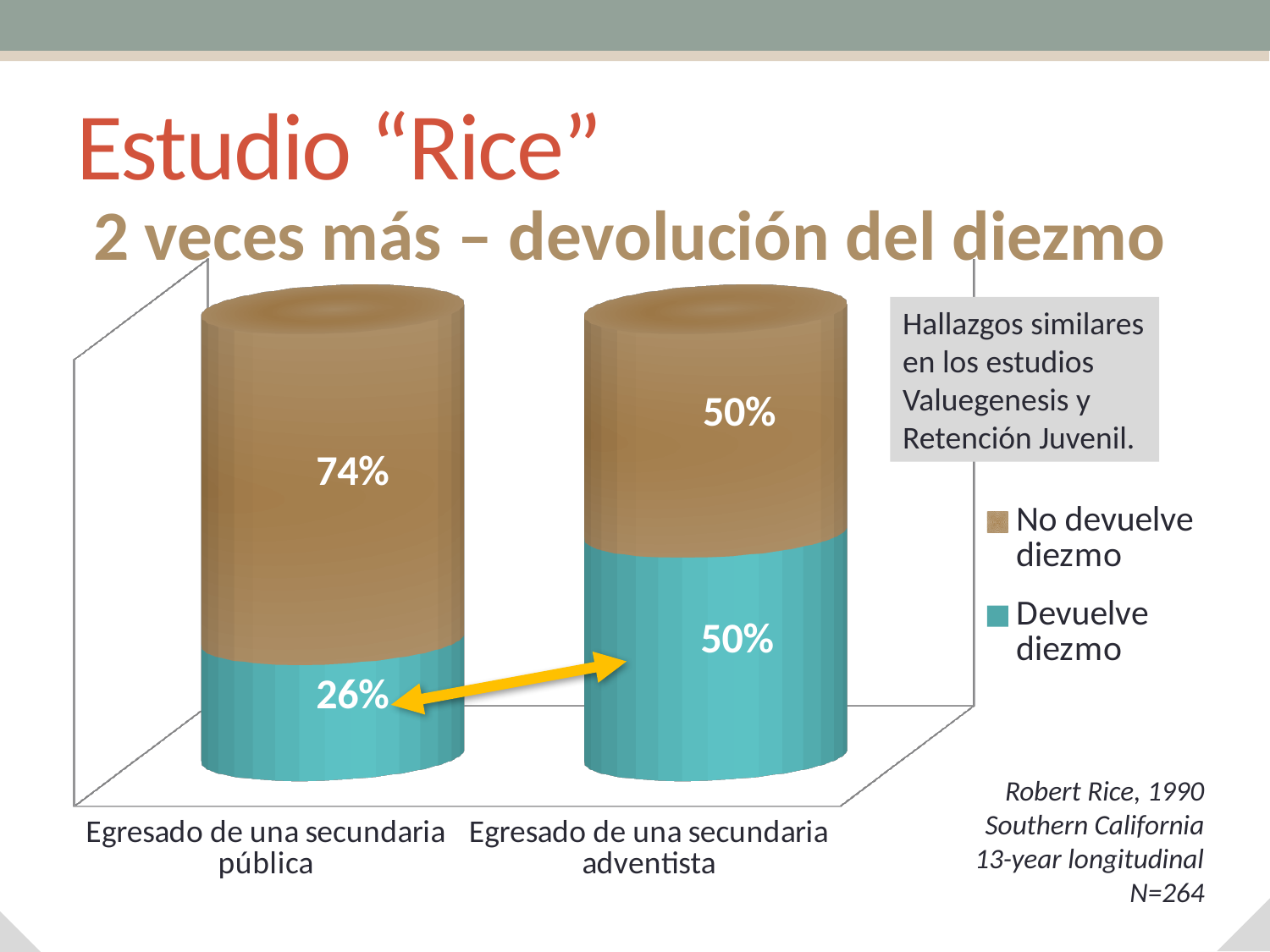

# Estudio “Rice”
2 veces más – devolución del diezmo

[unsupported chart]

Hallazgos similares en los estudios Valuegenesis y Retención Juvenil.
Robert Rice, 1990
Southern California
13-year longitudinal
N=264